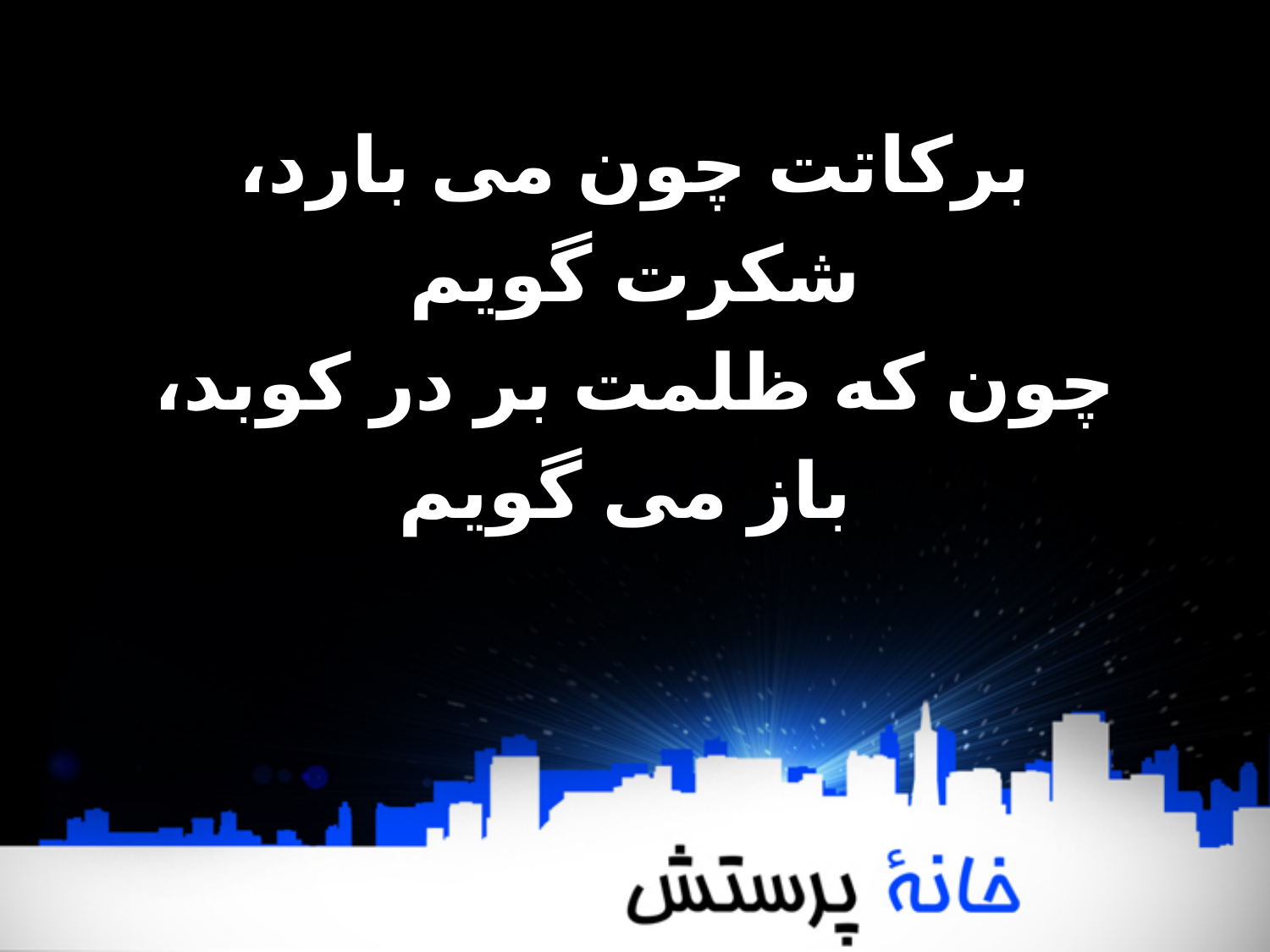

برکاتت چون می بارد،
شکرت گویم
چون که ظلمت بر در کوبد،
 باز می گویم